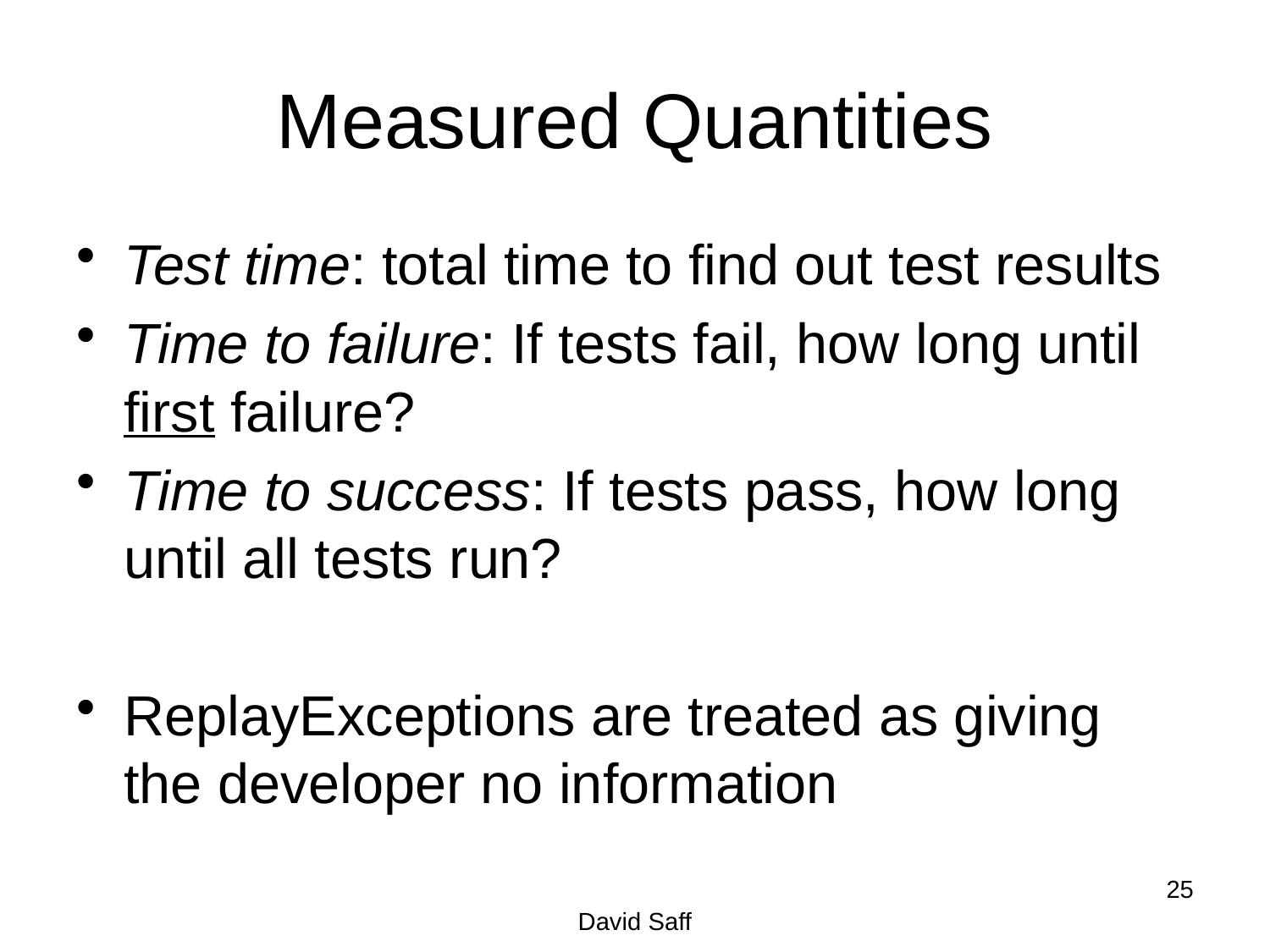

# Measured Quantities
Test time: total time to find out test results
Time to failure: If tests fail, how long until first failure?
Time to success: If tests pass, how long until all tests run?

ReplayExceptions are treated as giving the developer no information
25
David Saff